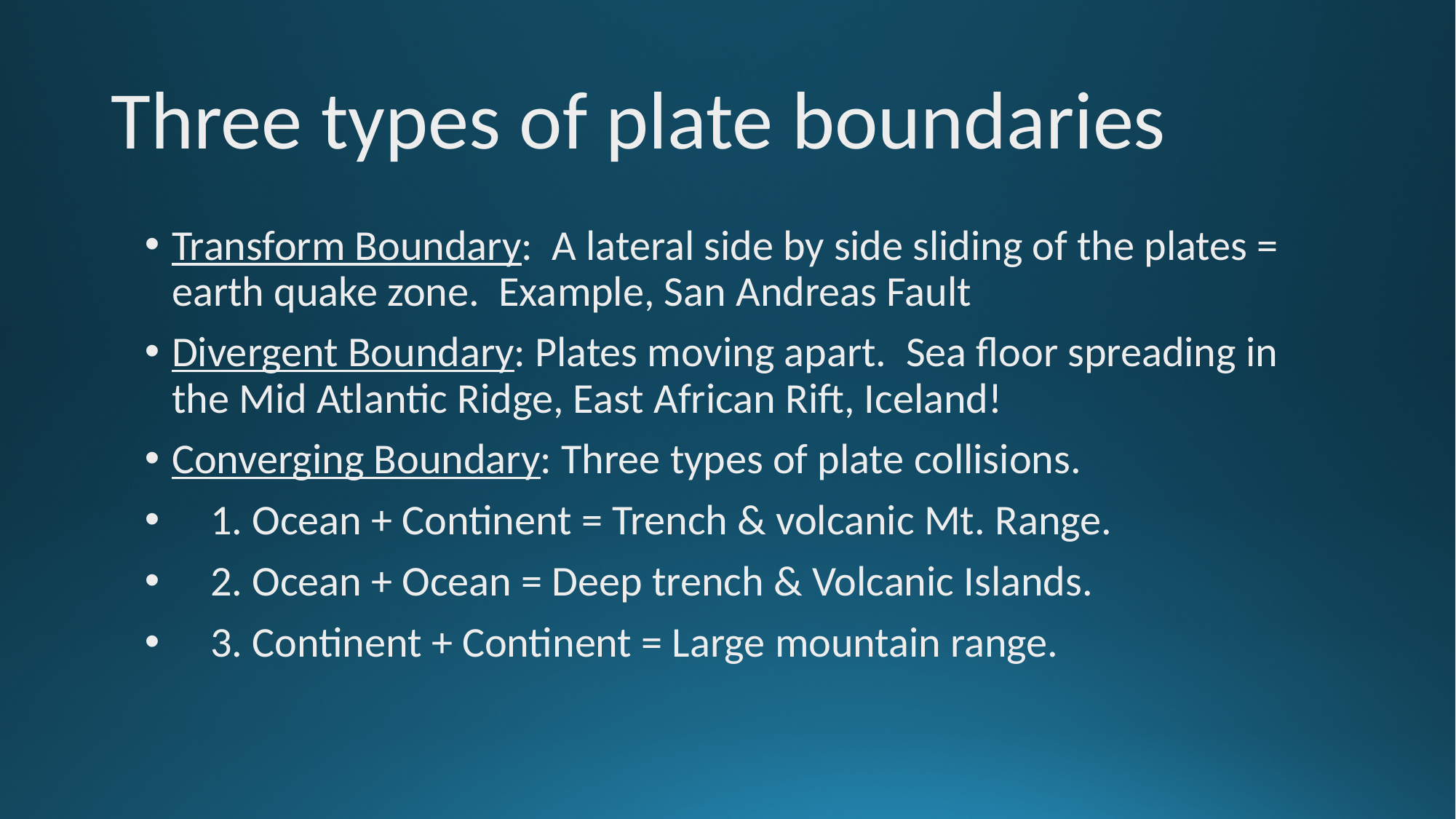

# Three types of plate boundaries
Transform Boundary:  A lateral side by side sliding of the plates = earth quake zone.  Example, San Andreas Fault
Divergent Boundary: Plates moving apart.  Sea floor spreading in the Mid Atlantic Ridge, East African Rift, Iceland!
Converging Boundary: Three types of plate collisions.
    1. Ocean + Continent = Trench & volcanic Mt. Range.
    2. Ocean + Ocean = Deep trench & Volcanic Islands.
    3. Continent + Continent = Large mountain range.